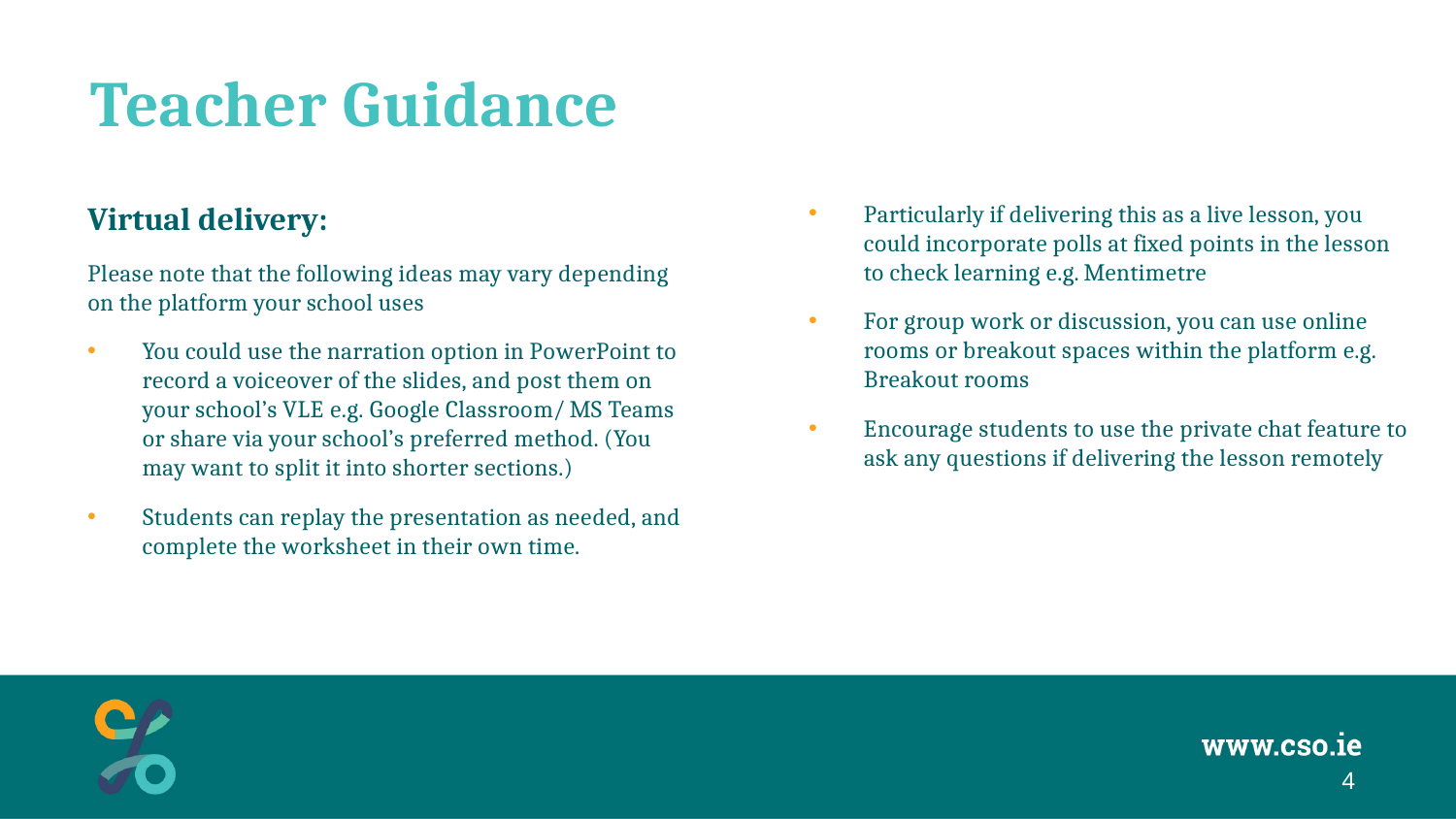

# Teacher Guidance
Virtual delivery:
Please note that the following ideas may vary depending on the platform your school uses
You could use the narration option in PowerPoint to record a voiceover of the slides, and post them on your school’s VLE e.g. Google Classroom/ MS Teams or share via your school’s preferred method. (You may want to split it into shorter sections.)
Students can replay the presentation as needed, and complete the worksheet in their own time.
Particularly if delivering this as a live lesson, you could incorporate polls at fixed points in the lesson to check learning e.g. Mentimetre
For group work or discussion, you can use online rooms or breakout spaces within the platform e.g. Breakout rooms
Encourage students to use the private chat feature to ask any questions if delivering the lesson remotely
4